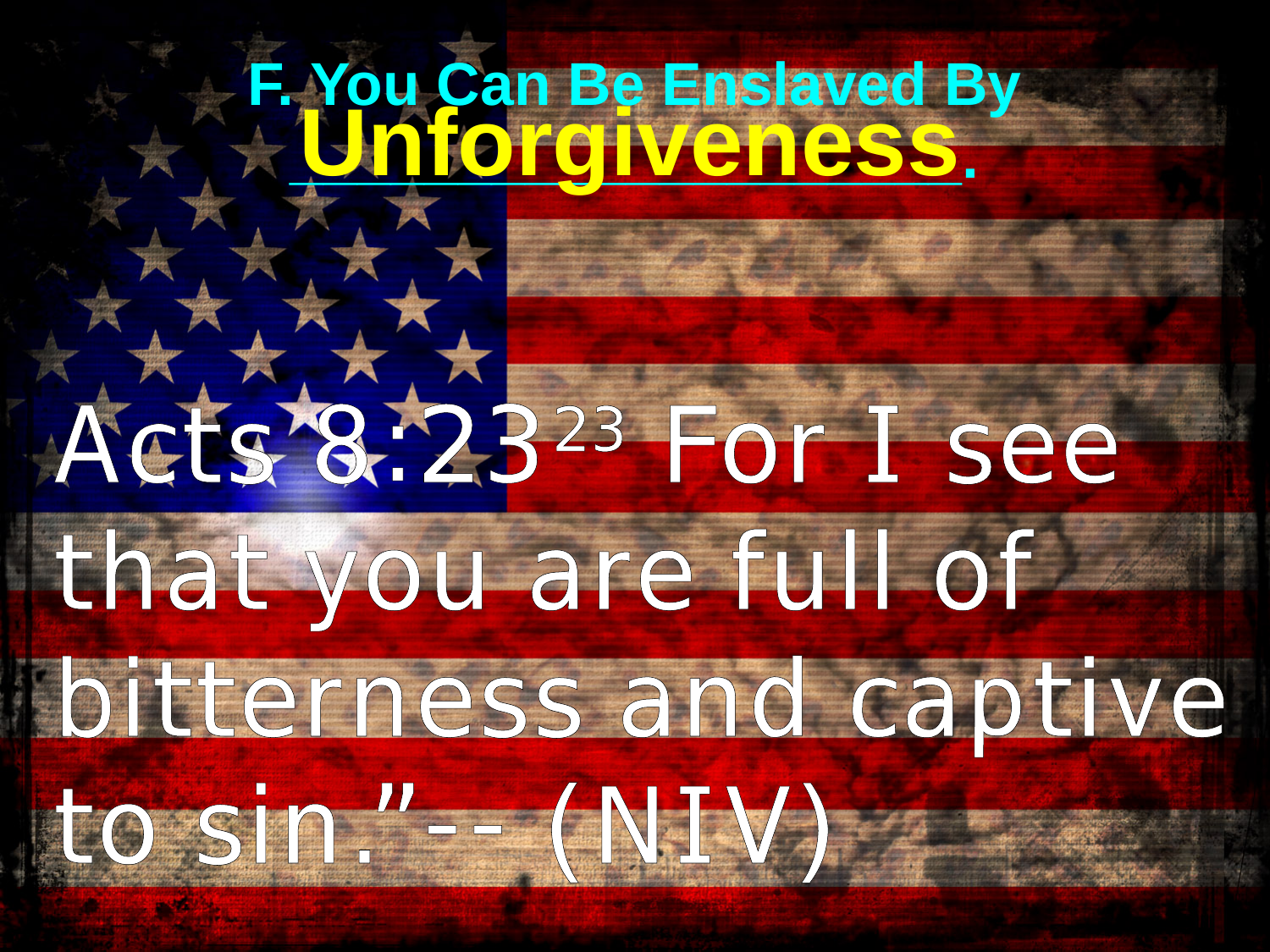

# F. You Can Be Enslaved By ____________________.
Unforgiveness
Acts 8:2323 For I see that you are full of bitterness and captive to sin.”-- (NIV)